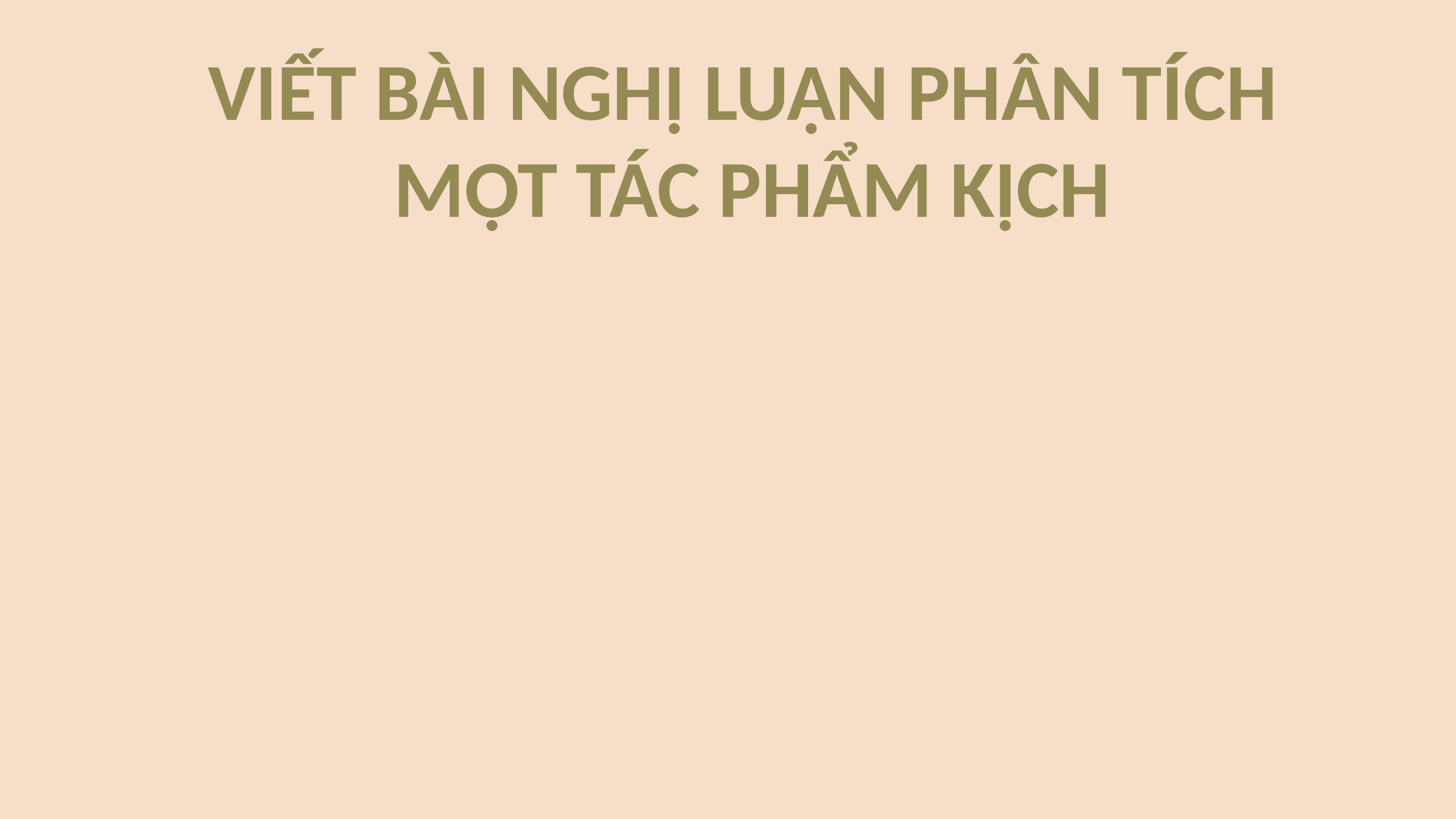

VIẾT BÀI NGHỊ LUẬN PHÂN TÍCH
MỘT TÁC PHẨM KỊCH